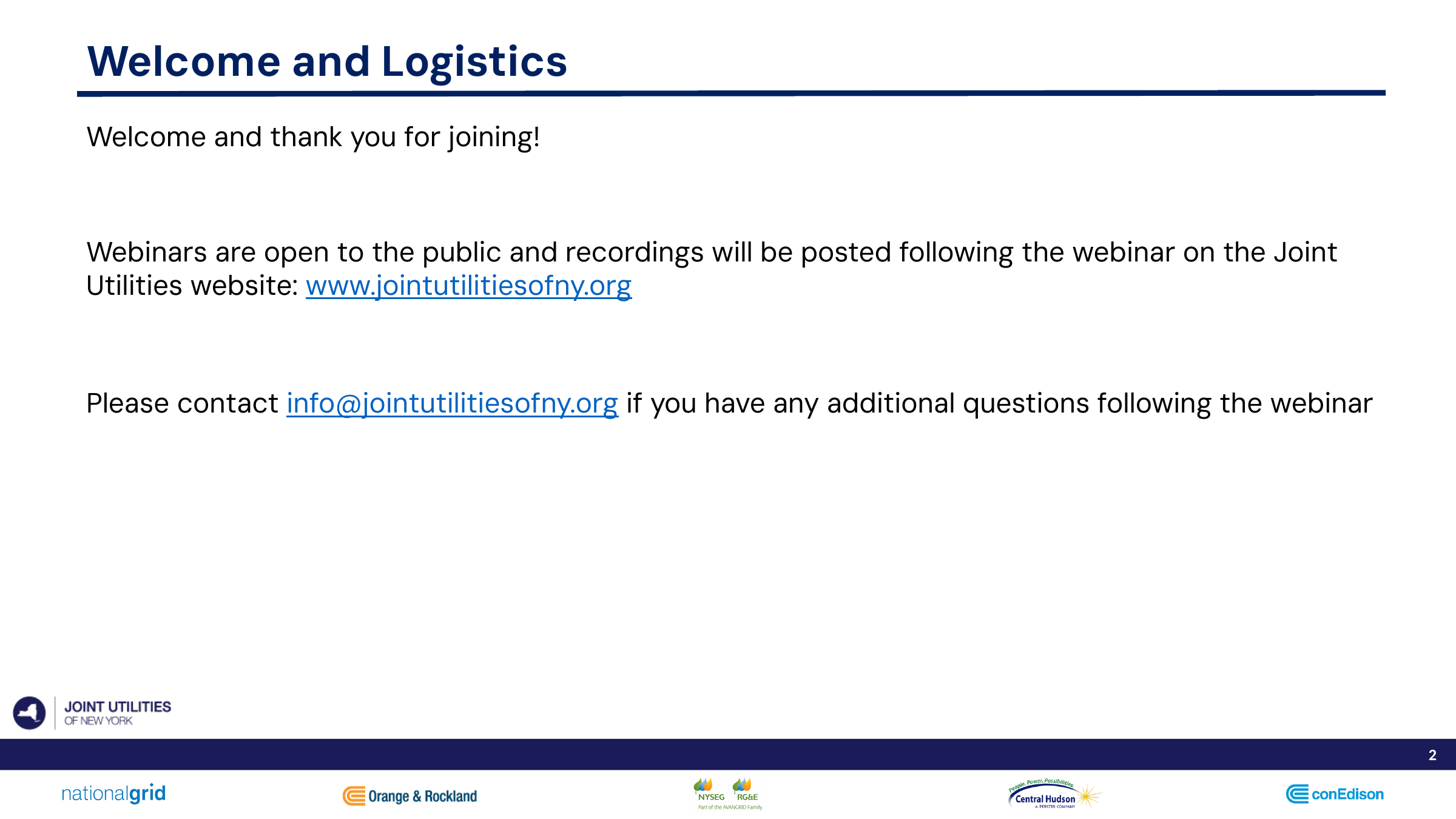

# Welcome and Logistics
Welcome and thank you for joining!​

Webinars are open to the public and recordings will be posted following the webinar on the Joint Utilities website: www.jointutilitiesofny.org ​

Please contact info@jointutilitiesofny.org if you have any additional questions following the webinar